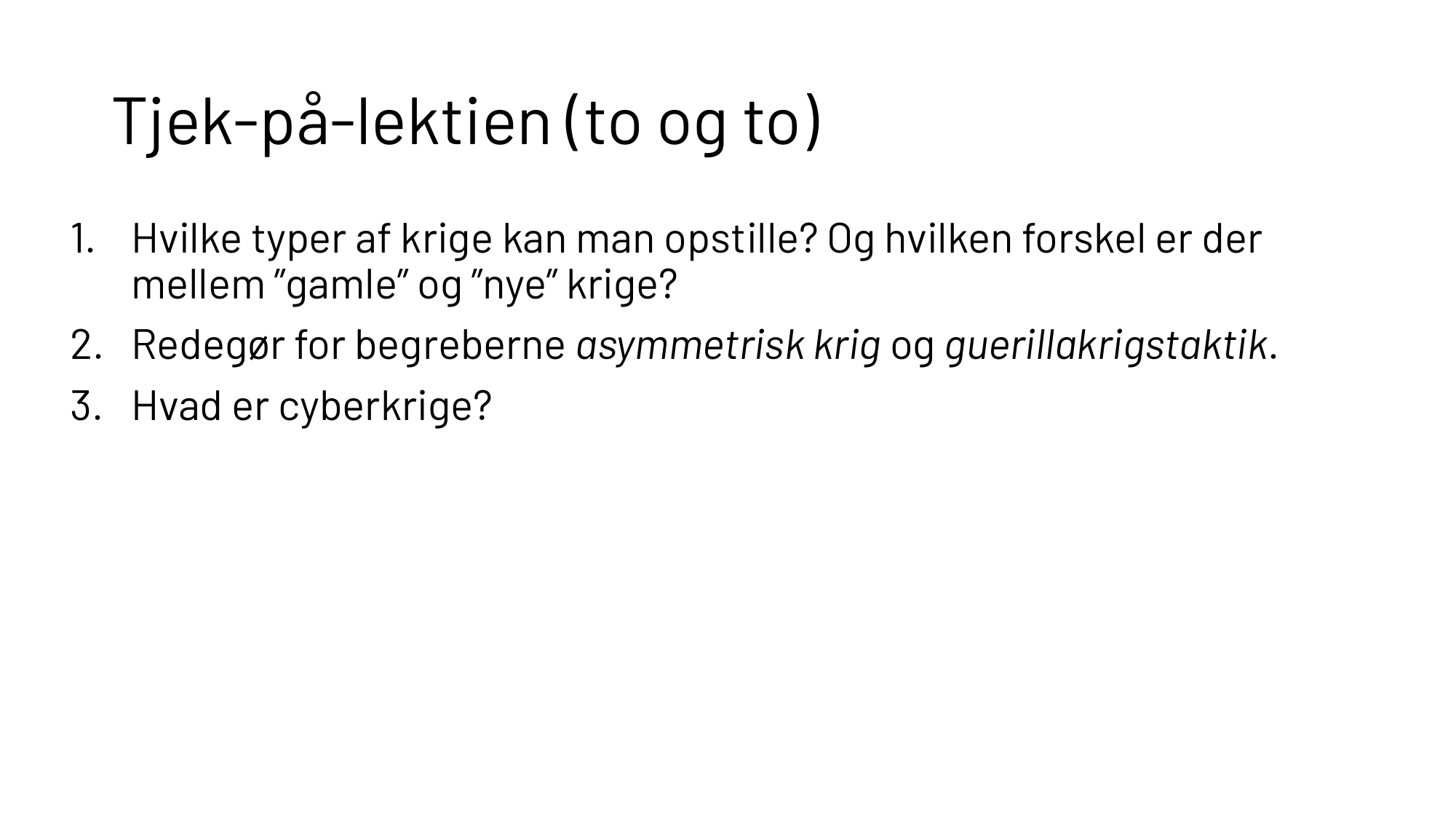

# Tjek-på-lektien (to og to)
Hvilke typer af krige kan man opstille? Og hvilken forskel er der mellem ”gamle” og ”nye” krige?
Redegør for begreberne asymmetrisk krig og guerillakrigstaktik.
Hvad er cyberkrige?